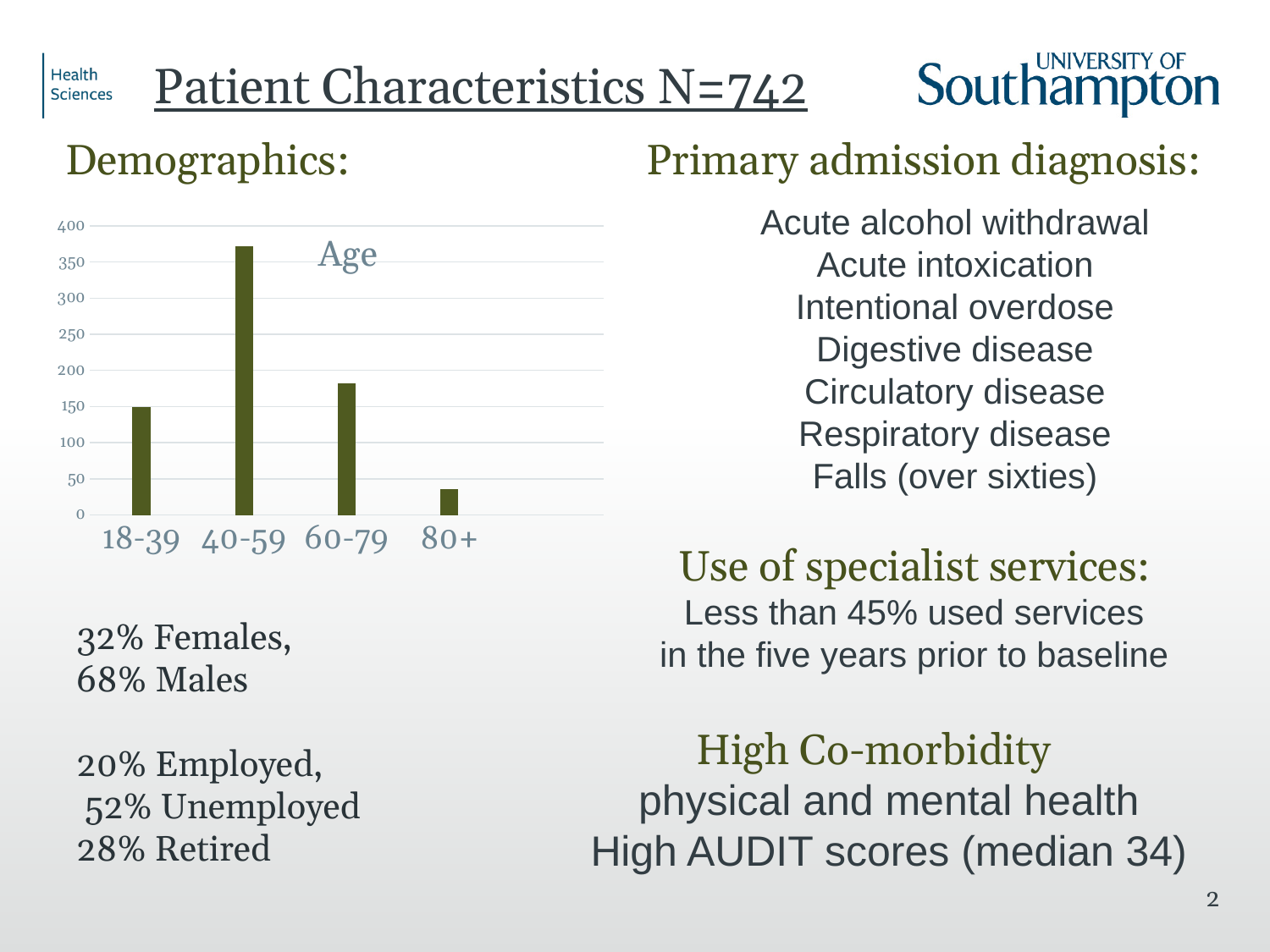

Patient Characteristics N=742
# Demographics:
Primary admission diagnosis:
Acute alcohol withdrawal
Acute intoxication
Intentional overdose
Digestive disease
Circulatory disease
Respiratory disease
Falls (over sixties)

### Chart: Age

| Category | Column3 | Column1 | Column2 |
|---|---|---|---|
| 18-39 | None | 149.0 | None |
| 40-59 | None | 372.0 | None |
| 60-79 | None | 182.0 | None |
| 80+ | None | 36.0 | None |
Use of specialist services:
Less than 45% used services
in the five years prior to baseline

32% Females,
68% Males
20% Employed,
 52% Unemployed
28% Retired

High Co-morbidity
physical and mental health
High AUDIT scores (median 34)
2